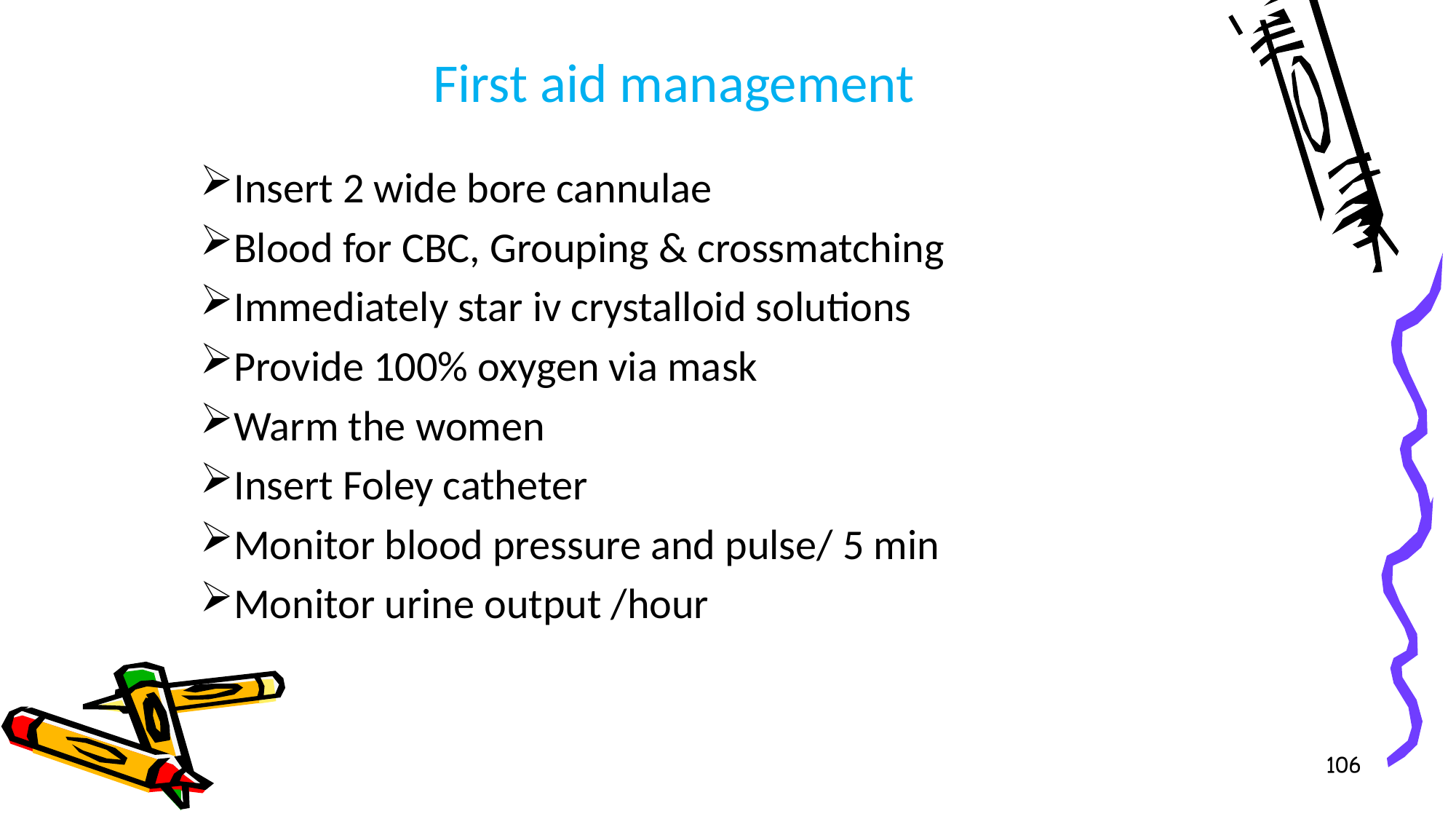

# First aid management
Insert 2 wide bore cannulae
Blood for CBC, Grouping & crossmatching
Immediately star iv crystalloid solutions
Provide 100% oxygen via mask
Warm the women
Insert Foley catheter
Monitor blood pressure and pulse/ 5 min
Monitor urine output /hour

106